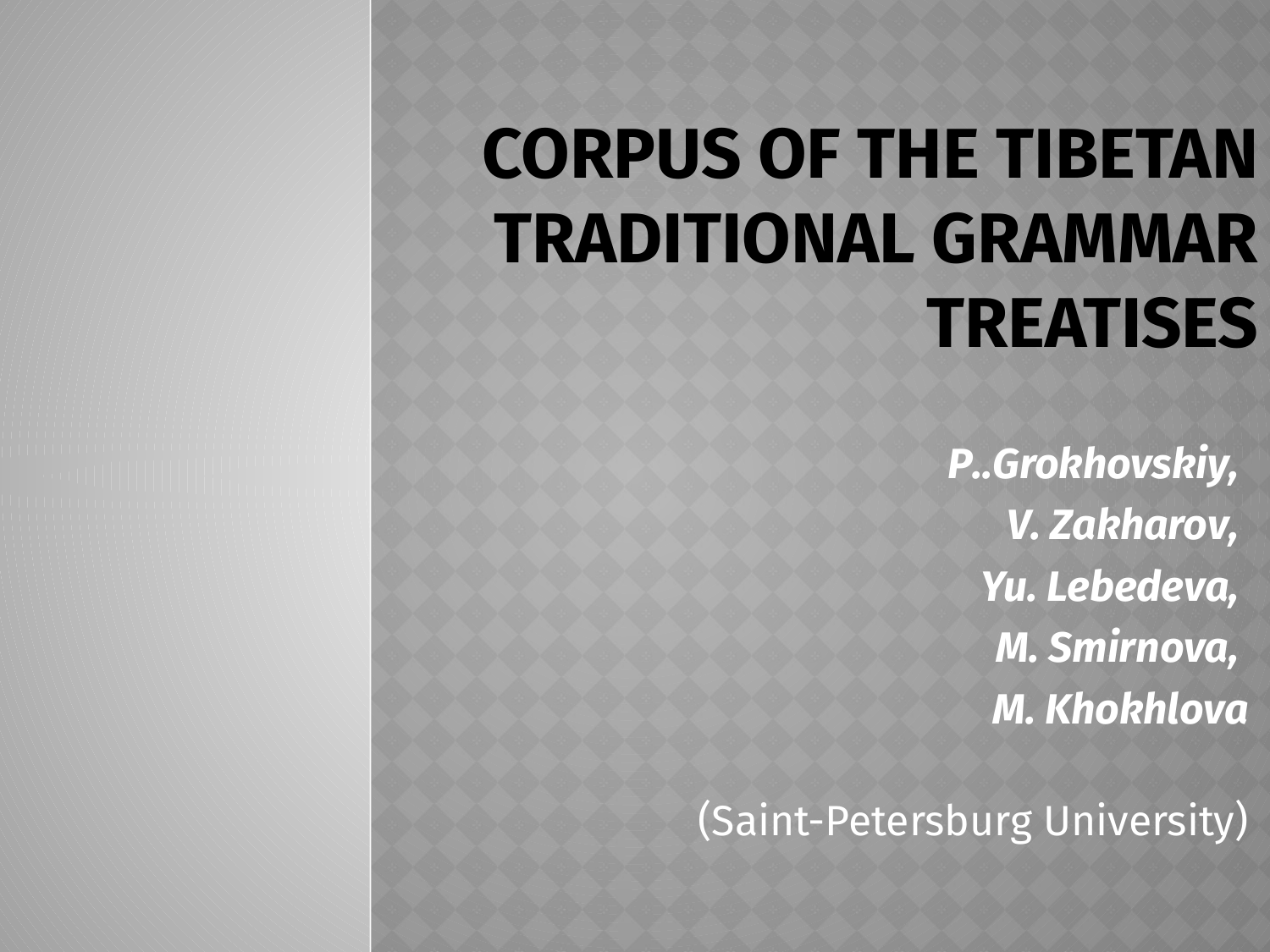

# CORPUS OF THE TIBETAN TRADITIONAL GRAMMAR TREATISES
P..Grokhovskiy,
V. Zakharov,
Yu. Lebedeva,
M. Smirnova,
M. Khokhlova
(Saint-Petersburg University)